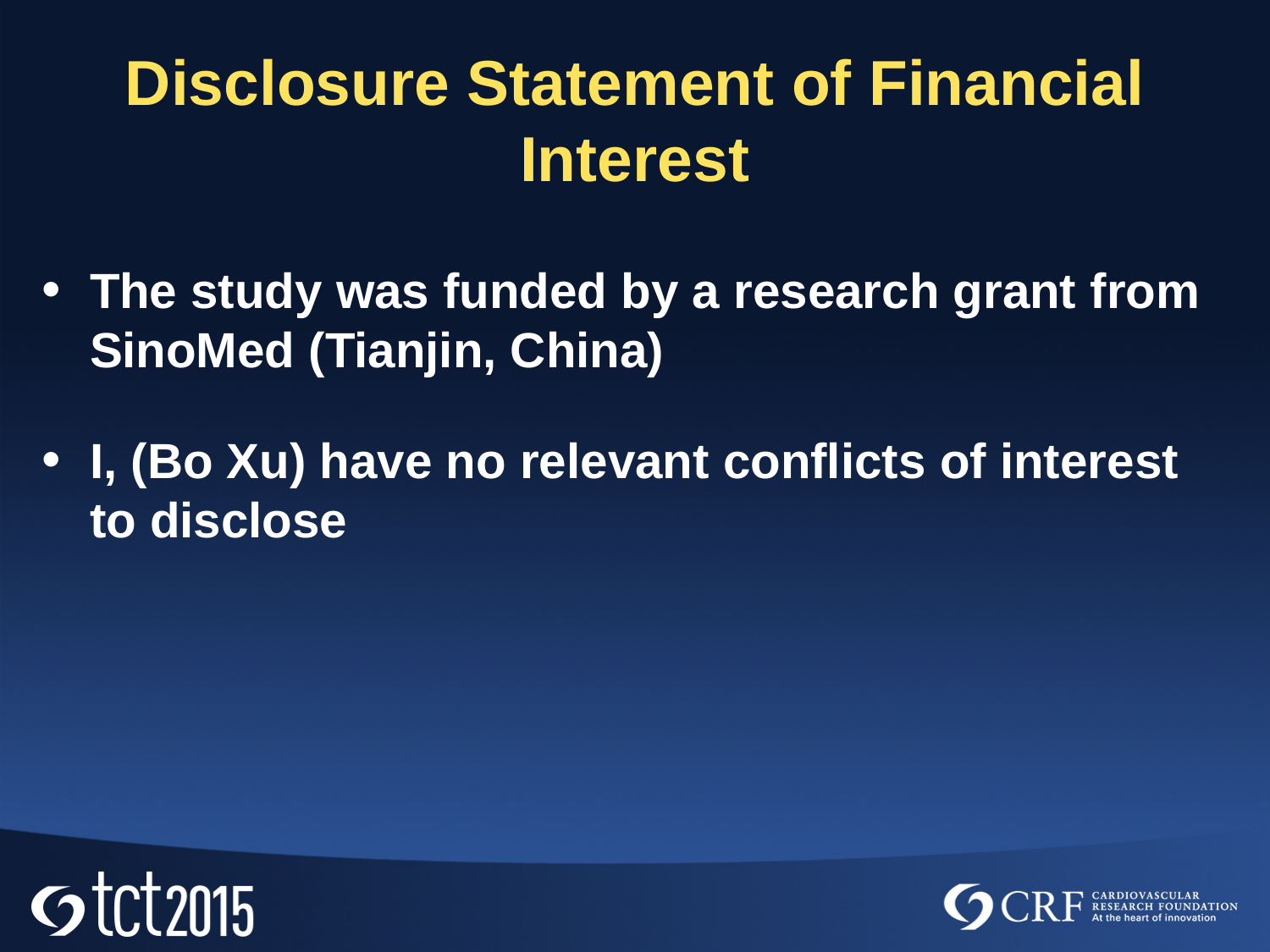

# Disclosure Statement of Financial Interest
The study was funded by a research grant from SinoMed (Tianjin, China)

I, (Bo Xu) have no relevant conflicts of interest to disclose